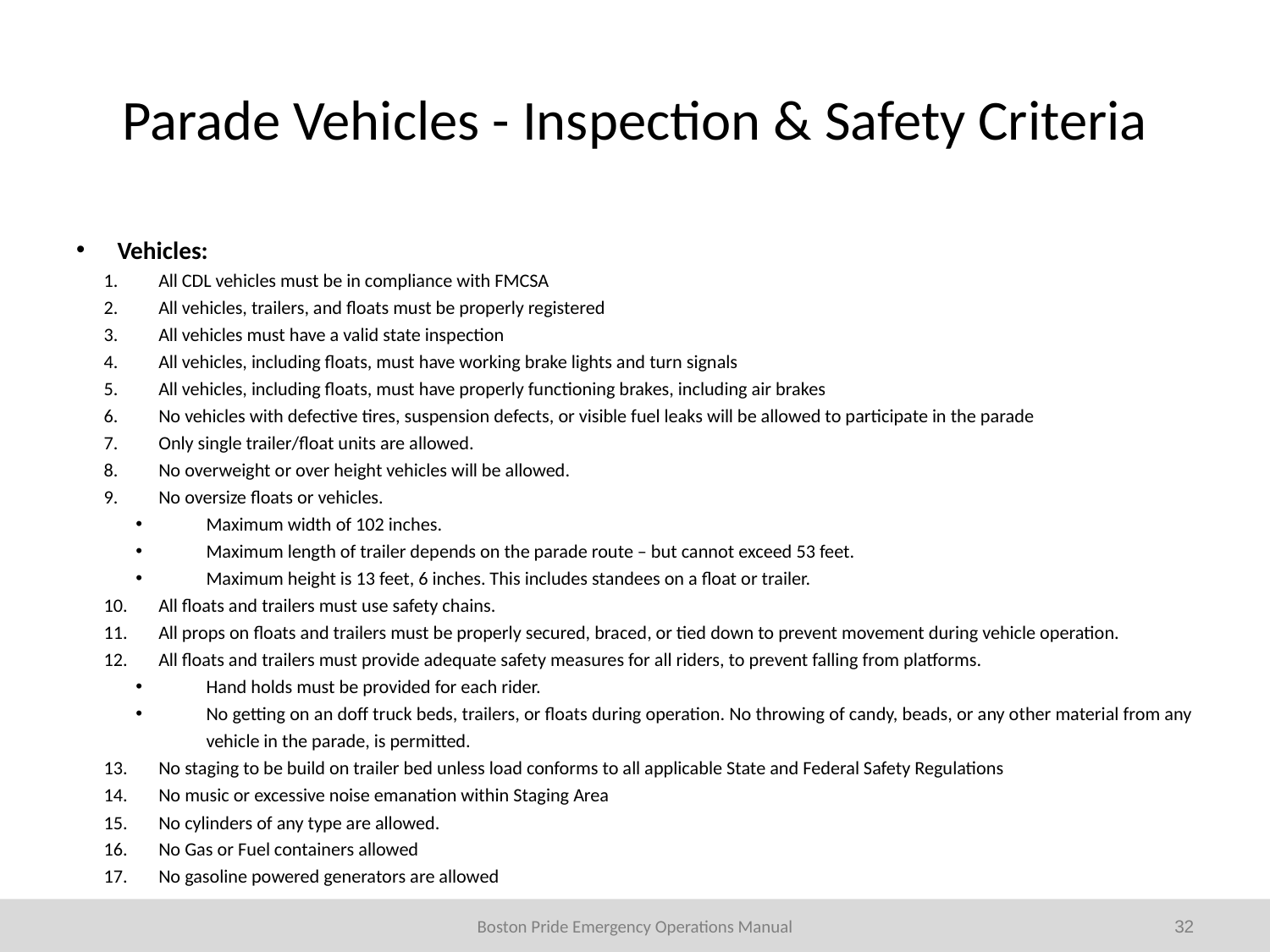

# Parade Vehicles - Inspection & Safety Criteria
Vehicles:
All CDL vehicles must be in compliance with FMCSA
All vehicles, trailers, and floats must be properly registered
All vehicles must have a valid state inspection
All vehicles, including floats, must have working brake lights and turn signals
All vehicles, including floats, must have properly functioning brakes, including air brakes
No vehicles with defective tires, suspension defects, or visible fuel leaks will be allowed to participate in the parade
Only single trailer/float units are allowed.
No overweight or over height vehicles will be allowed.
No oversize floats or vehicles.
Maximum width of 102 inches.
Maximum length of trailer depends on the parade route – but cannot exceed 53 feet.
Maximum height is 13 feet, 6 inches. This includes standees on a float or trailer.
All floats and trailers must use safety chains.
All props on floats and trailers must be properly secured, braced, or tied down to prevent movement during vehicle operation.
All floats and trailers must provide adequate safety measures for all riders, to prevent falling from platforms.
Hand holds must be provided for each rider.
No getting on an doff truck beds, trailers, or floats during operation. No throwing of candy, beads, or any other material from any vehicle in the parade, is permitted.
No staging to be build on trailer bed unless load conforms to all applicable State and Federal Safety Regulations
No music or excessive noise emanation within Staging Area
No cylinders of any type are allowed.
No Gas or Fuel containers allowed
No gasoline powered generators are allowed

32
Boston Pride Emergency Operations Manual